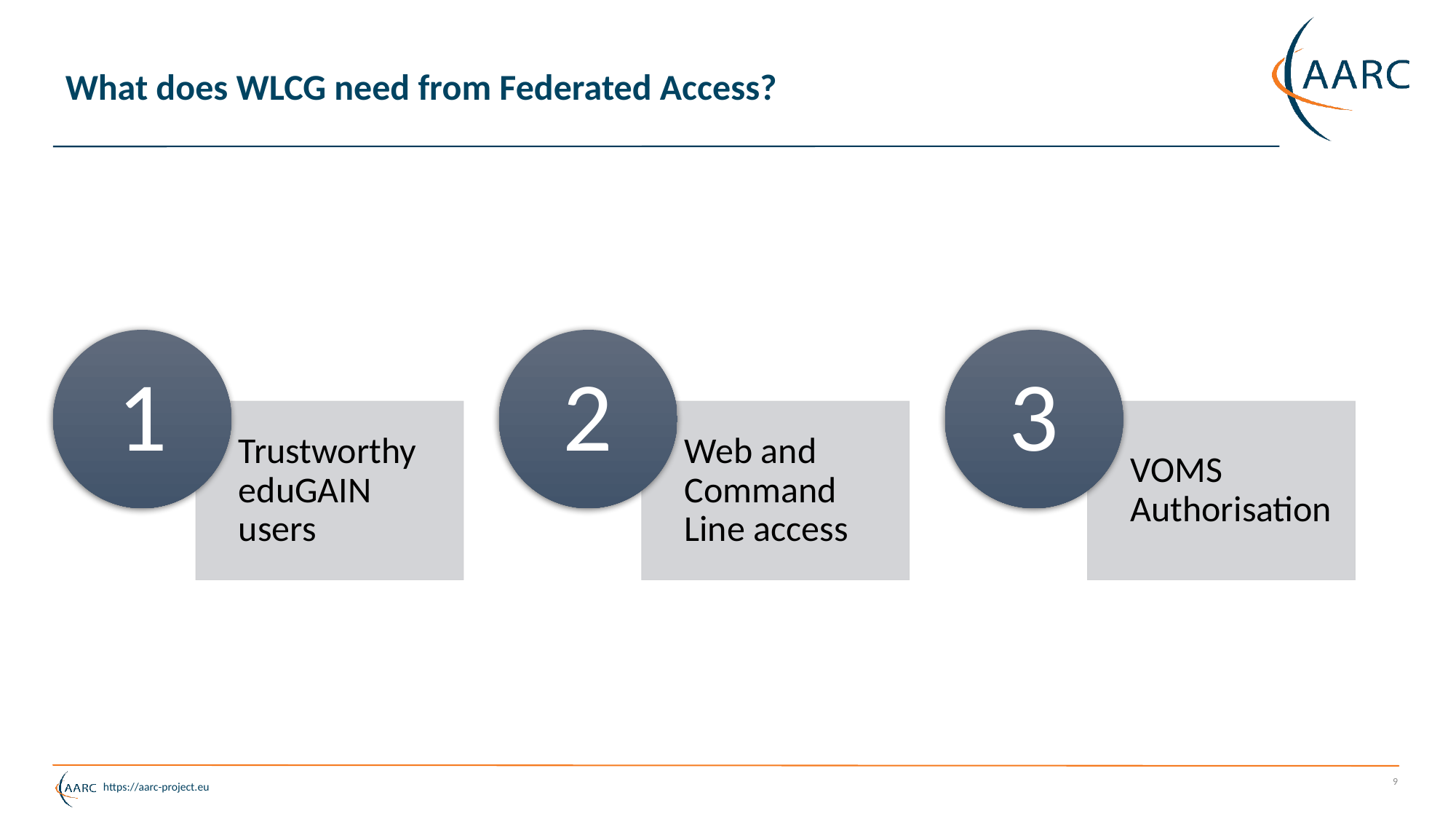

# What does WLCG need from Federated Access?
Trustworthy eduGAIN users
1
Web and Command Line access
2
VOMS Authorisation
3
9